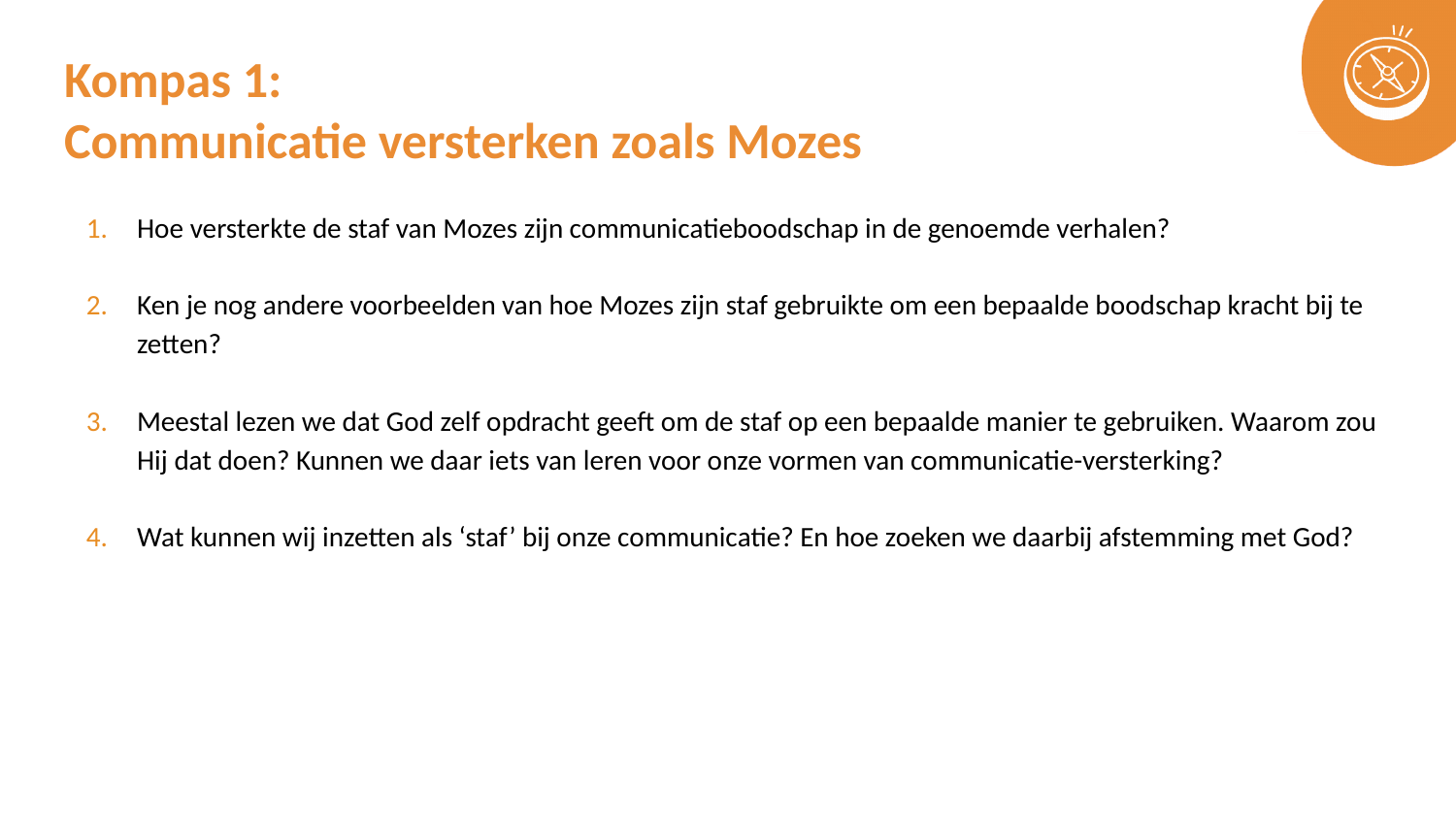

# Kompas 1: Communicatie versterken zoals Mozes

Hoe versterkte de staf van Mozes zijn communicatieboodschap in de genoemde verhalen?
Ken je nog andere voorbeelden van hoe Mozes zijn staf gebruikte om een bepaalde boodschap kracht bij te zetten?
Meestal lezen we dat God zelf opdracht geeft om de staf op een bepaalde manier te gebruiken. Waarom zou Hij dat doen? Kunnen we daar iets van leren voor onze vormen van communicatie-versterking?
Wat kunnen wij inzetten als ‘staf’ bij onze communicatie? En hoe zoeken we daarbij afstemming met God?